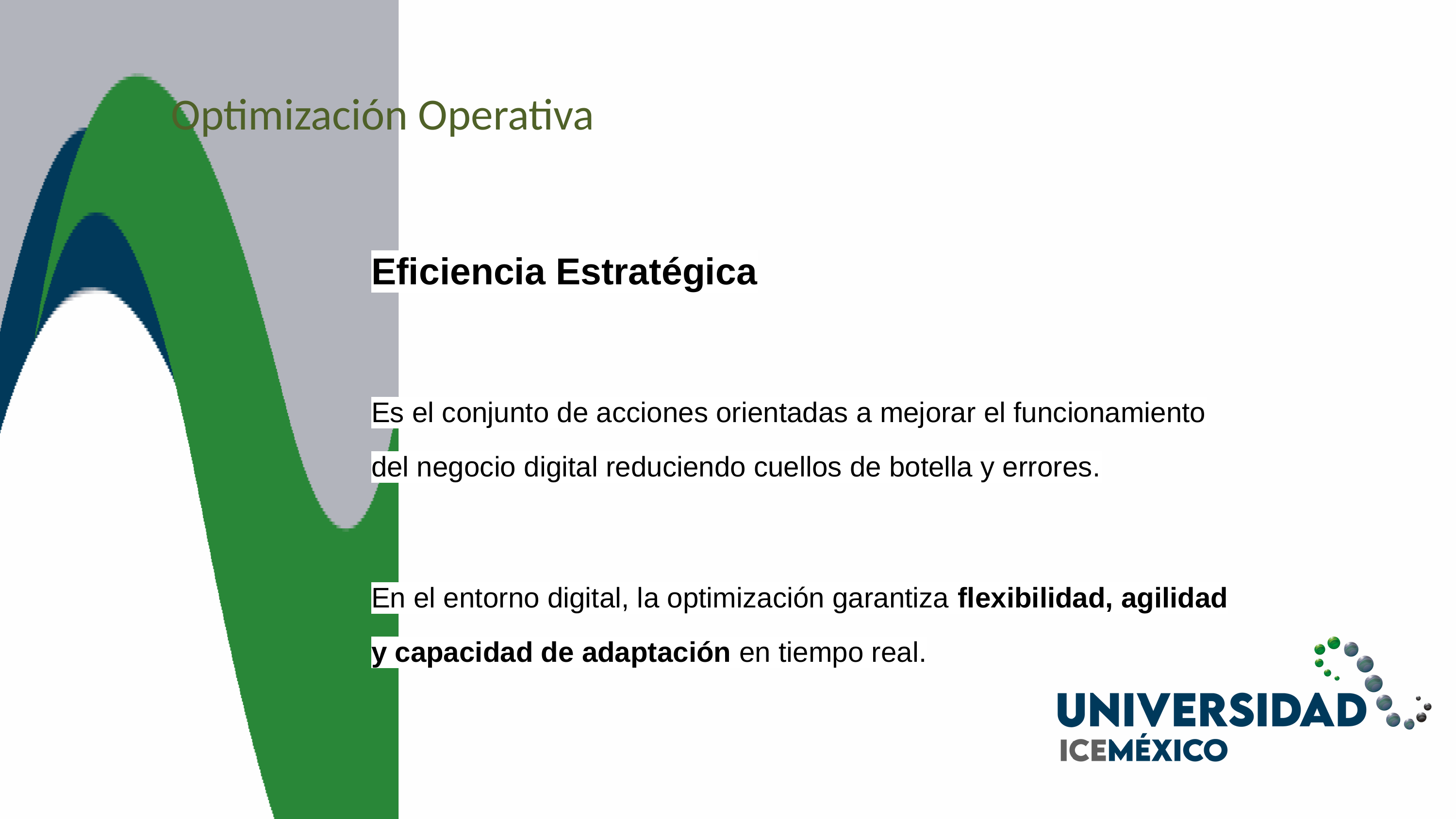

Optimización Operativa

Eficiencia Estratégica

Es el conjunto de acciones orientadas a mejorar el funcionamiento del negocio digital reduciendo cuellos de botella y errores.

En el entorno digital, la optimización garantiza flexibilidad, agilidad y capacidad de adaptación en tiempo real.